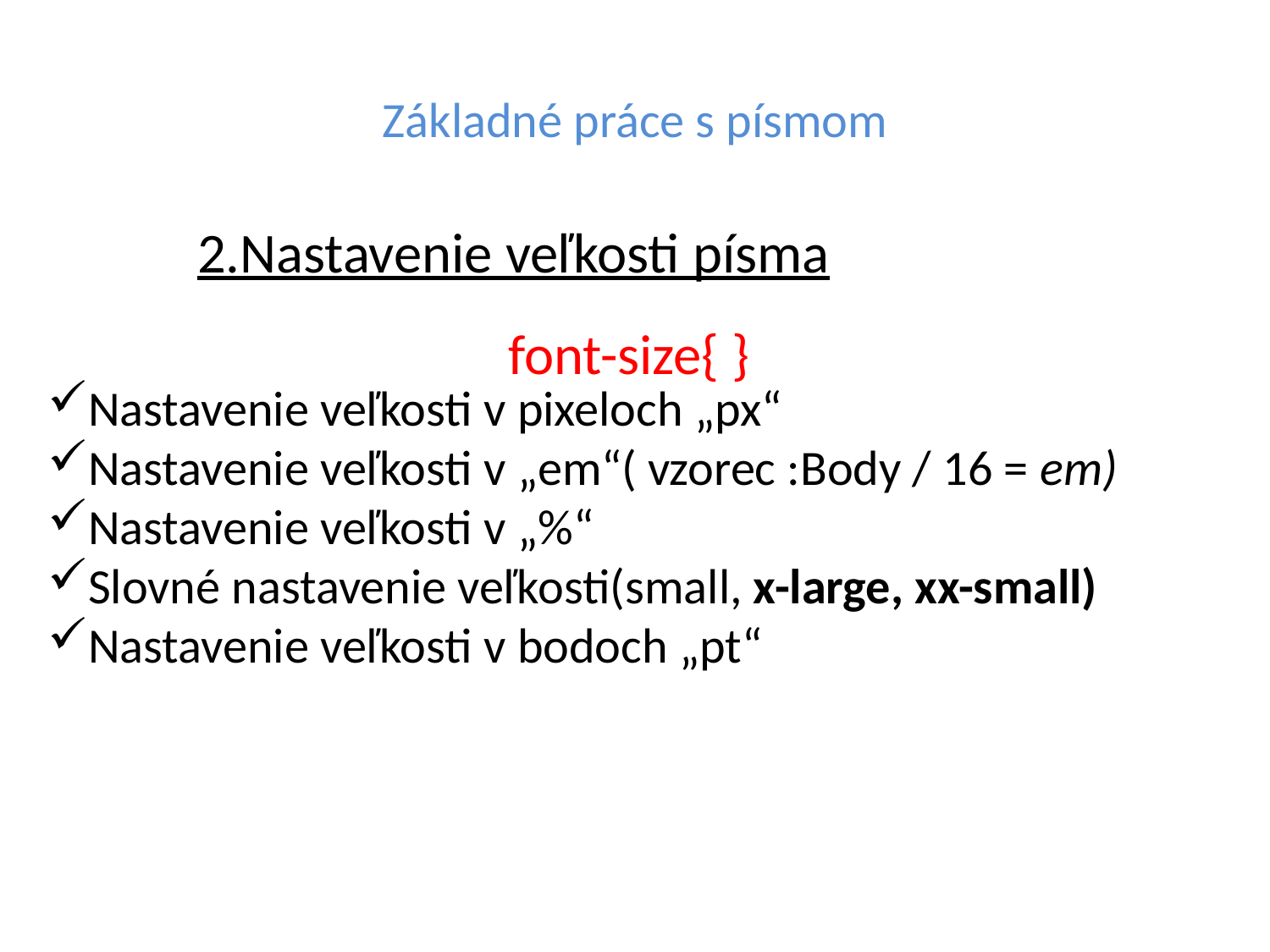

# Základné práce s písmom
2.Nastavenie veľkosti písma
font-size{ }

Nastavenie veľkosti v pixeloch „px“
Nastavenie veľkosti v „em“( vzorec :Body / 16 = em)
Nastavenie veľkosti v „%“
Slovné nastavenie veľkosti(small, x-large, xx-small)
Nastavenie veľkosti v bodoch „pt“